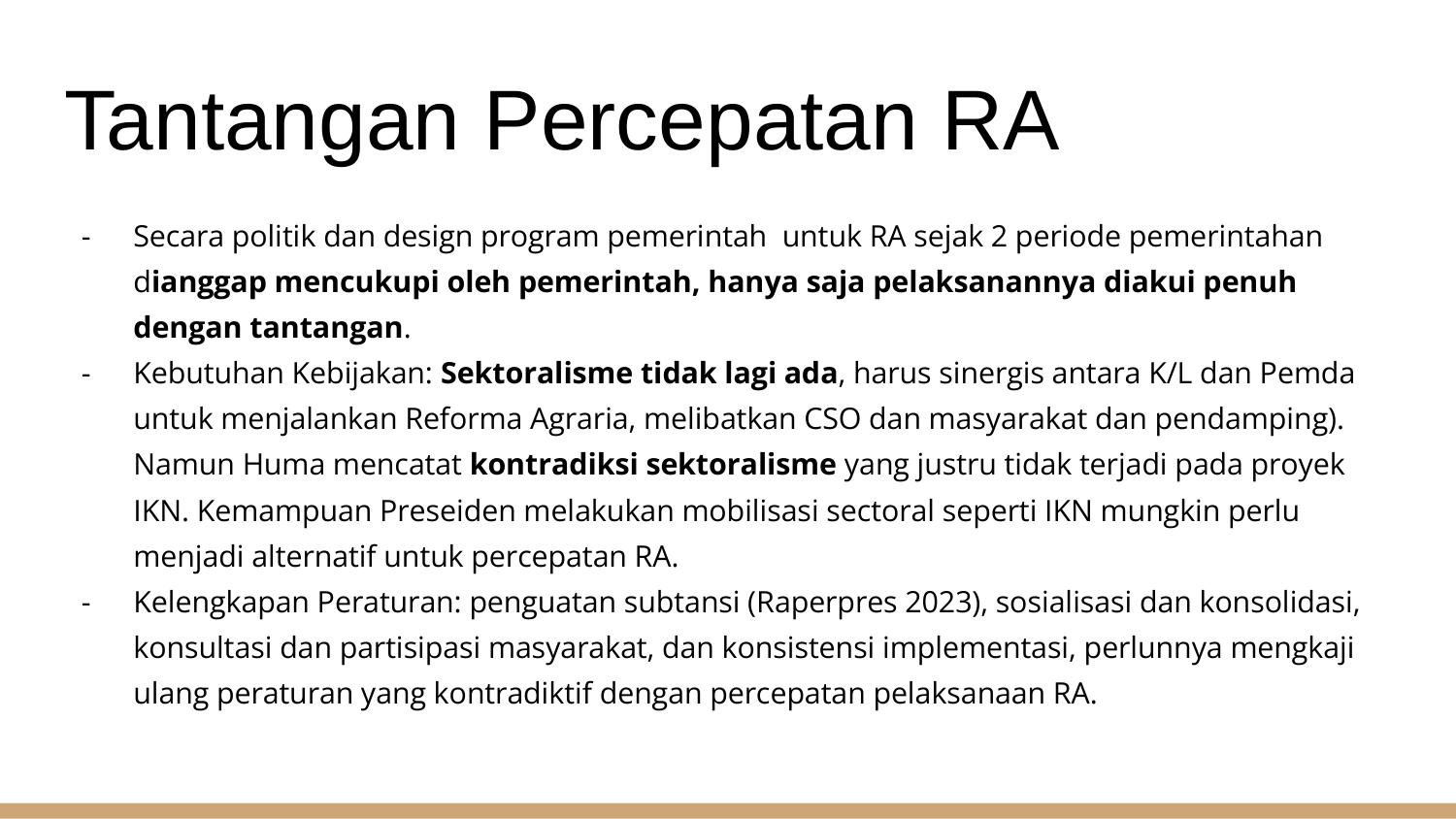

# Tantangan Percepatan RA
Secara politik dan design program pemerintah  untuk RA sejak 2 periode pemerintahan dianggap mencukupi oleh pemerintah, hanya saja pelaksanannya diakui penuh dengan tantangan.
Kebutuhan Kebijakan: Sektoralisme tidak lagi ada, harus sinergis antara K/L dan Pemda untuk menjalankan Reforma Agraria, melibatkan CSO dan masyarakat dan pendamping). Namun Huma mencatat kontradiksi sektoralisme yang justru tidak terjadi pada proyek IKN. Kemampuan Preseiden melakukan mobilisasi sectoral seperti IKN mungkin perlu menjadi alternatif untuk percepatan RA.
Kelengkapan Peraturan: penguatan subtansi (Raperpres 2023), sosialisasi dan konsolidasi, konsultasi dan partisipasi masyarakat, dan konsistensi implementasi, perlunnya mengkaji ulang peraturan yang kontradiktif dengan percepatan pelaksanaan RA.